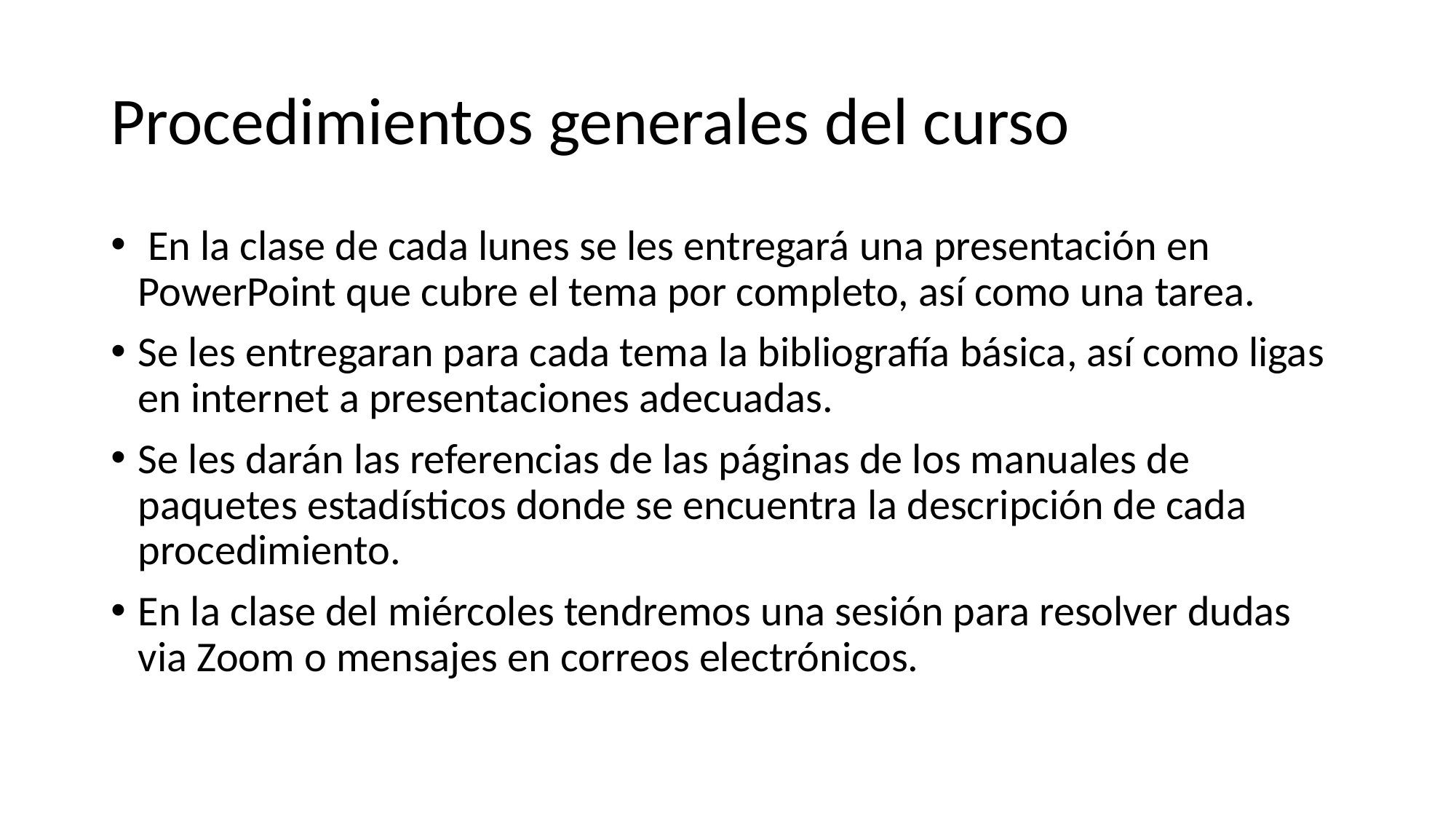

# Procedimientos generales del curso
 En la clase de cada lunes se les entregará una presentación en PowerPoint que cubre el tema por completo, así como una tarea.
Se les entregaran para cada tema la bibliografía básica, así como ligas en internet a presentaciones adecuadas.
Se les darán las referencias de las páginas de los manuales de paquetes estadísticos donde se encuentra la descripción de cada procedimiento.
En la clase del miércoles tendremos una sesión para resolver dudas via Zoom o mensajes en correos electrónicos.